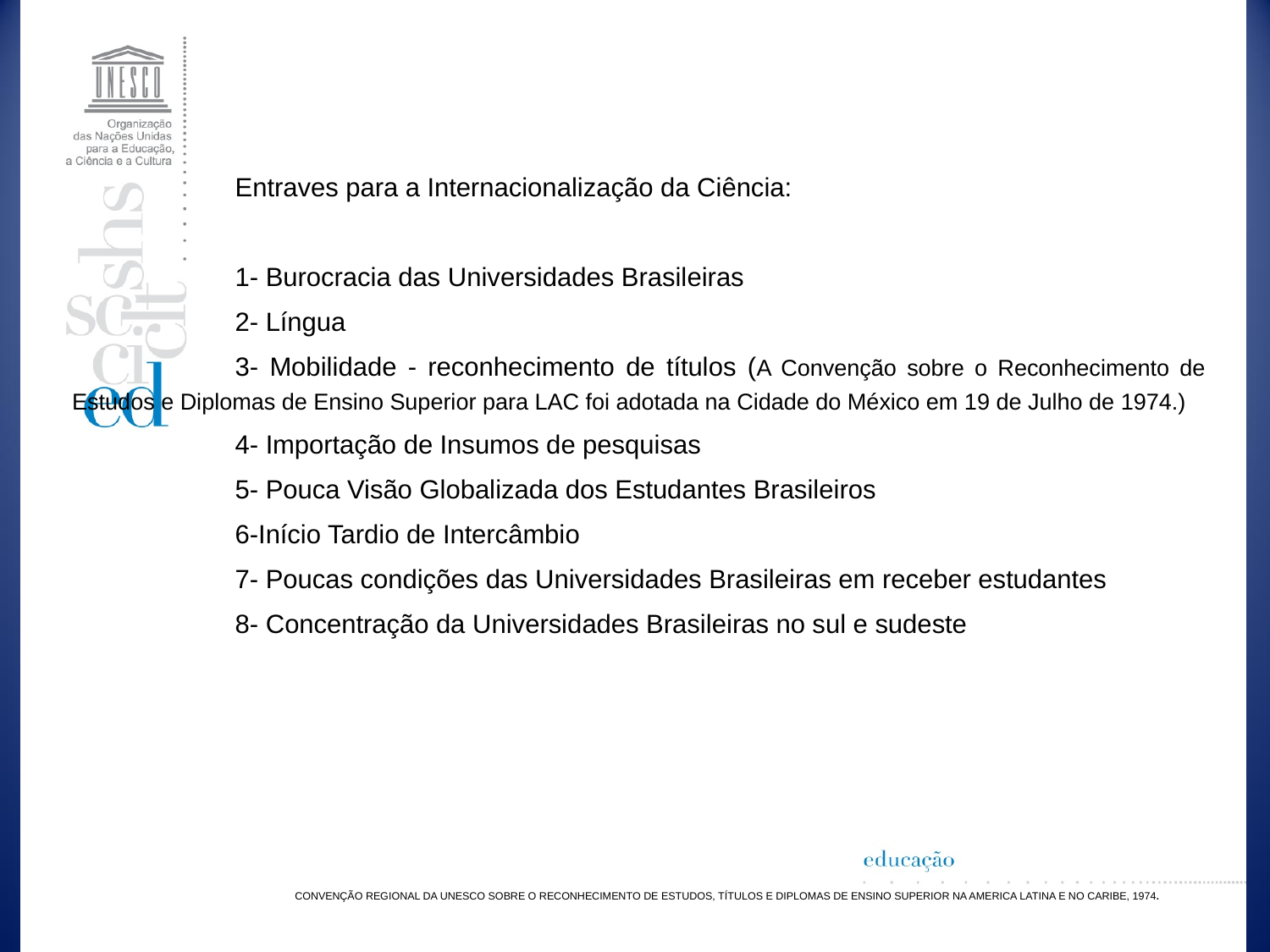

Entraves para a Internacionalização da Ciência:

1- Burocracia das Universidades Brasileiras
2- Língua
3- Mobilidade - reconhecimento de títulos (A Convenção sobre o Reconhecimento de Estudos e Diplomas de Ensino Superior para LAC foi adotada na Cidade do México em 19 de Julho de 1974.)
4- Importação de Insumos de pesquisas
5- Pouca Visão Globalizada dos Estudantes Brasileiros
6-Início Tardio de Intercâmbio
7- Poucas condições das Universidades Brasileiras em receber estudantes
8- Concentração da Universidades Brasileiras no sul e sudeste

CONVENÇÃO REGIONAL DA UNESCO SOBRE O RECONHECIMENTO DE ESTUDOS, TÍTULOS E DIPLOMAS DE ENSINO SUPERIOR NA AMERICA LATINA E NO CARIBE, 1974.